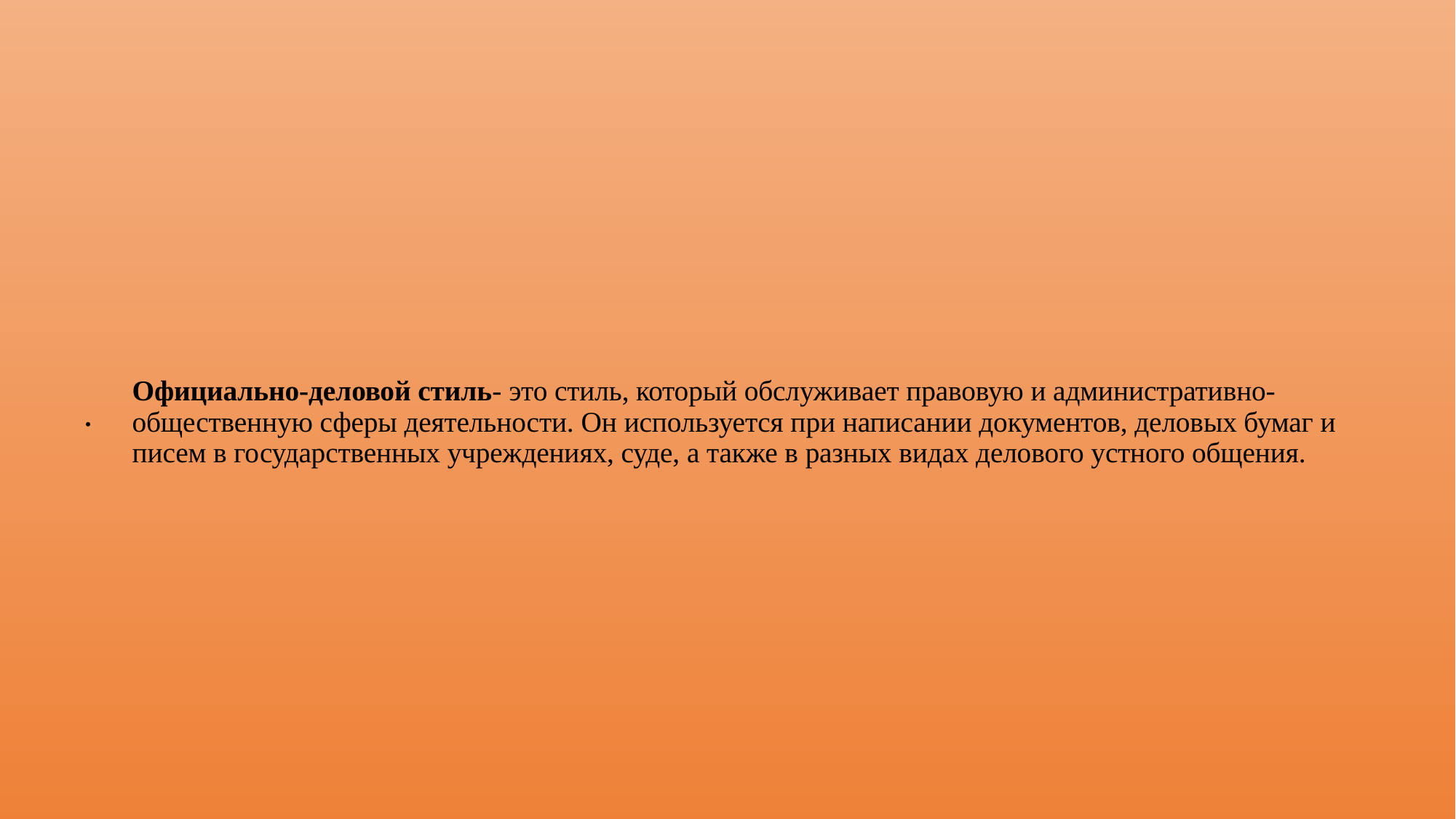

# Официально-деловой стиль- это стиль, который обслуживает правовую и административно-общественную сферы деятельности. Он используется при написании документов, деловых бумаг и писем в государственных учреждениях, суде, а также в разных видах делового устного общения.
.